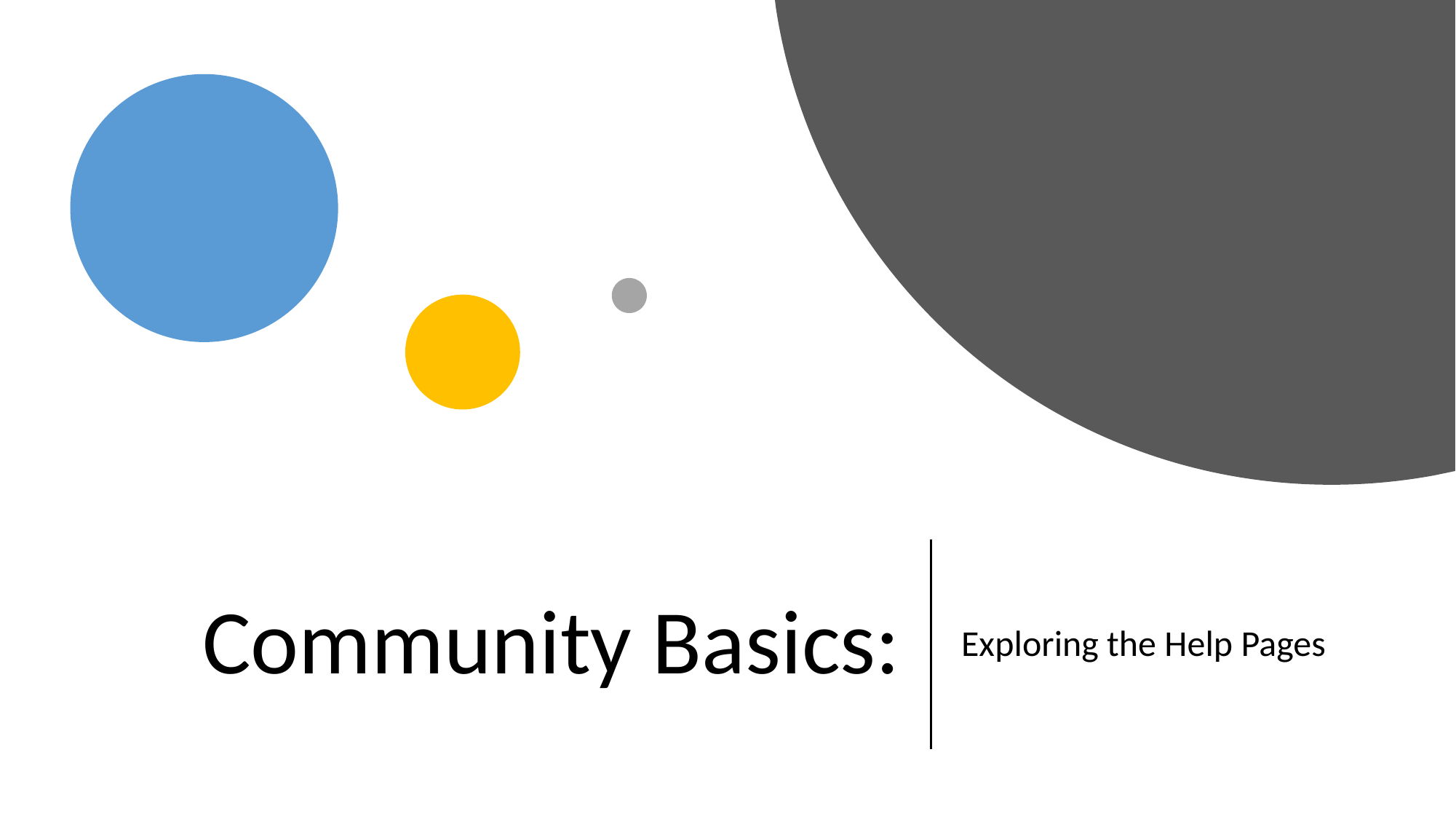

# Community Basics:
Exploring the Help Pages